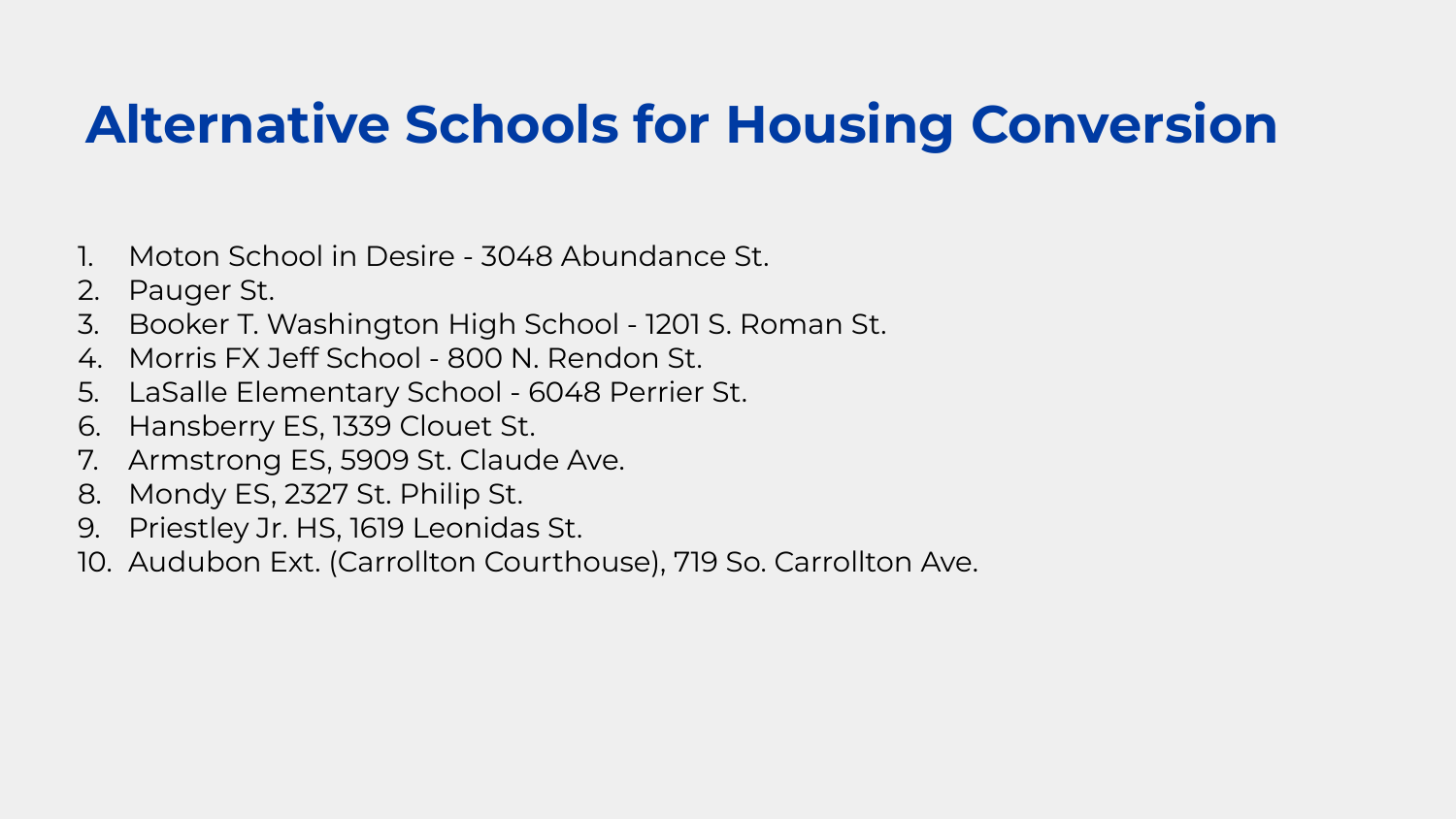

Alternative Schools for Housing Conversion
Moton School in Desire - 3048 Abundance St.
Pauger St.
Booker T. Washington High School - 1201 S. Roman St.
Morris FX Jeff School - 800 N. Rendon St.
LaSalle Elementary School - 6048 Perrier St.
Hansberry ES, 1339 Clouet St.
Armstrong ES, 5909 St. Claude Ave.
Mondy ES, 2327 St. Philip St.
Priestley Jr. HS, 1619 Leonidas St.
Audubon Ext. (Carrollton Courthouse), 719 So. Carrollton Ave.